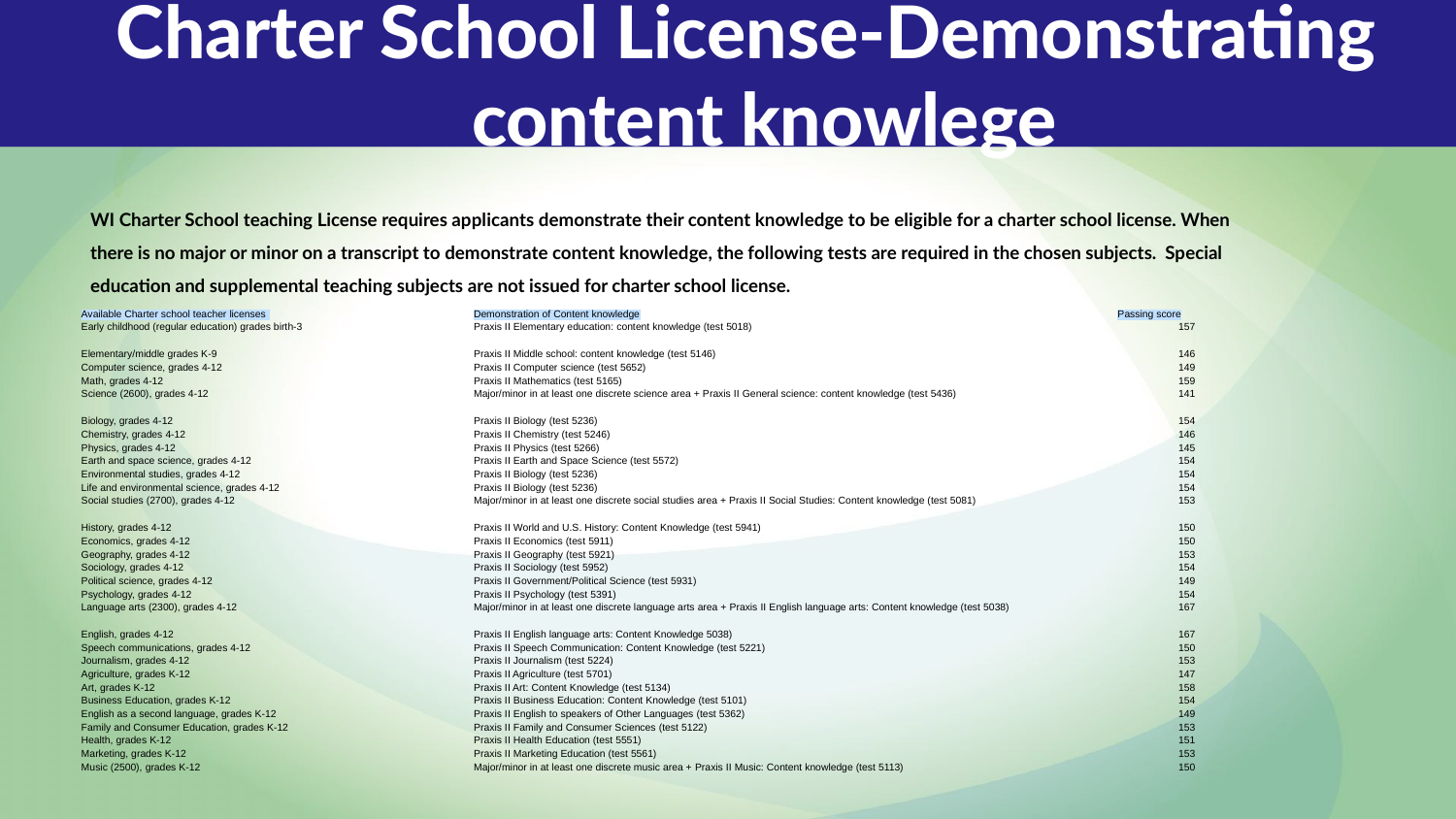

Charter School License-Demonstrating content knowlege
WI Charter School teaching License requires applicants demonstrate their content knowledge to be eligible for a charter school license. When there is no major or minor on a transcript to demonstrate content knowledge, the following tests are required in the chosen subjects.  Special education and supplemental teaching subjects are not issued for charter school license.
| Available Charter school teacher licenses | Demonstration of Content knowledge | Passing score |
| --- | --- | --- |
| Early childhood (regular education) grades birth-3 | Praxis II Elementary education: content knowledge (test 5018) | 157 |
| Elementary/middle grades K-9 | Praxis II Middle school: content knowledge (test 5146) | 146 |
| Computer science, grades 4-12 | Praxis II Computer science (test 5652) | 149 |
| Math, grades 4-12 | Praxis II Mathematics (test 5165) | 159 |
| Science (2600), grades 4-12 | Major/minor in at least one discrete science area + Praxis II General science: content knowledge (test 5436) | 141 |
| Biology, grades 4-12 | Praxis II Biology (test 5236) | 154 |
| Chemistry, grades 4-12 | Praxis II Chemistry (test 5246) | 146 |
| Physics, grades 4-12 | Praxis II Physics (test 5266) | 145 |
| Earth and space science, grades 4-12 | Praxis II Earth and Space Science (test 5572) | 154 |
| Environmental studies, grades 4-12 | Praxis II Biology (test 5236) | 154 |
| Life and environmental science, grades 4-12 | Praxis II Biology (test 5236) | 154 |
| Social studies (2700), grades 4-12 | Major/minor in at least one discrete social studies area + Praxis II Social Studies: Content knowledge (test 5081) | 153 |
| History, grades 4-12 | Praxis II World and U.S. History: Content Knowledge (test 5941) | 150 |
| Economics, grades 4-12 | Praxis II Economics (test 5911) | 150 |
| Geography, grades 4-12 | Praxis II Geography (test 5921) | 153 |
| Sociology, grades 4-12 | Praxis II Sociology (test 5952) | 154 |
| Political science, grades 4-12 | Praxis II Government/Political Science (test 5931) | 149 |
| Psychology, grades 4-12 | Praxis II Psychology (test 5391) | 154 |
| Language arts (2300), grades 4-12 | Major/minor in at least one discrete language arts area + Praxis II English language arts: Content knowledge (test 5038) | 167 |
| English, grades 4-12 | Praxis II English language arts: Content Knowledge 5038) | 167 |
| Speech communications, grades 4-12 | Praxis II Speech Communication: Content Knowledge (test 5221) | 150 |
| Journalism, grades 4-12 | Praxis II Journalism (test 5224) | 153 |
| Agriculture, grades K-12 | Praxis II Agriculture (test 5701) | 147 |
| Art, grades K-12 | Praxis II Art: Content Knowledge (test 5134) | 158 |
| Business Education, grades K-12 | Praxis II Business Education: Content Knowledge (test 5101) | 154 |
| English as a second language, grades K-12 | Praxis II English to speakers of Other Languages (test 5362) | 149 |
| Family and Consumer Education, grades K-12 | Praxis II Family and Consumer Sciences (test 5122) | 153 |
| Health, grades K-12 | Praxis II Health Education (test 5551) | 151 |
| Marketing, grades K-12 | Praxis II Marketing Education (test 5561) | 153 |
| Music (2500), grades K-12 | Major/minor in at least one discrete music area + Praxis II Music: Content knowledge (test 5113) | 150 |